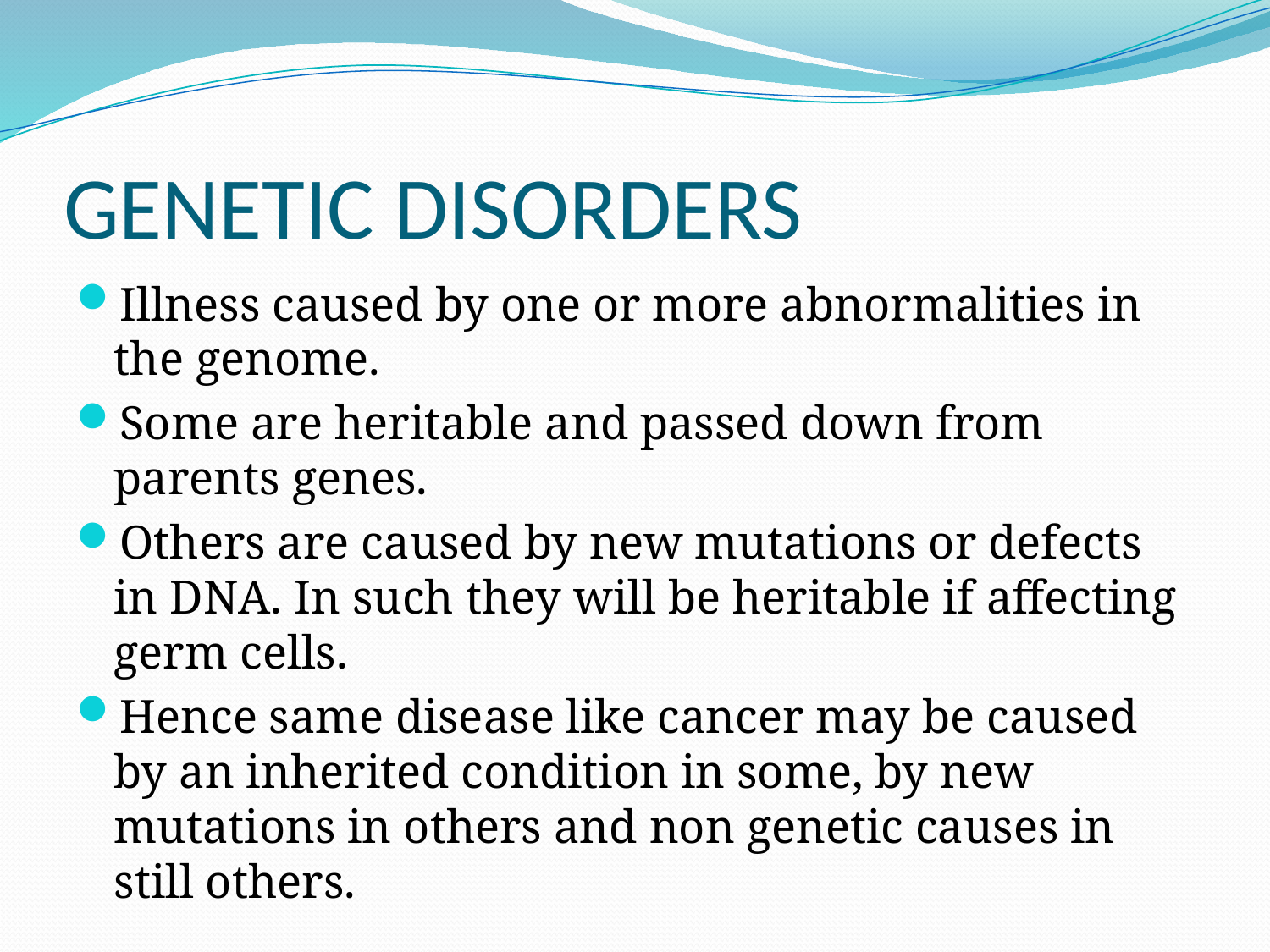

# GENETIC DISORDERS
Illness caused by one or more abnormalities in the genome.
Some are heritable and passed down from parents genes.
Others are caused by new mutations or defects in DNA. In such they will be heritable if affecting germ cells.
Hence same disease like cancer may be caused by an inherited condition in some, by new mutations in others and non genetic causes in still others.